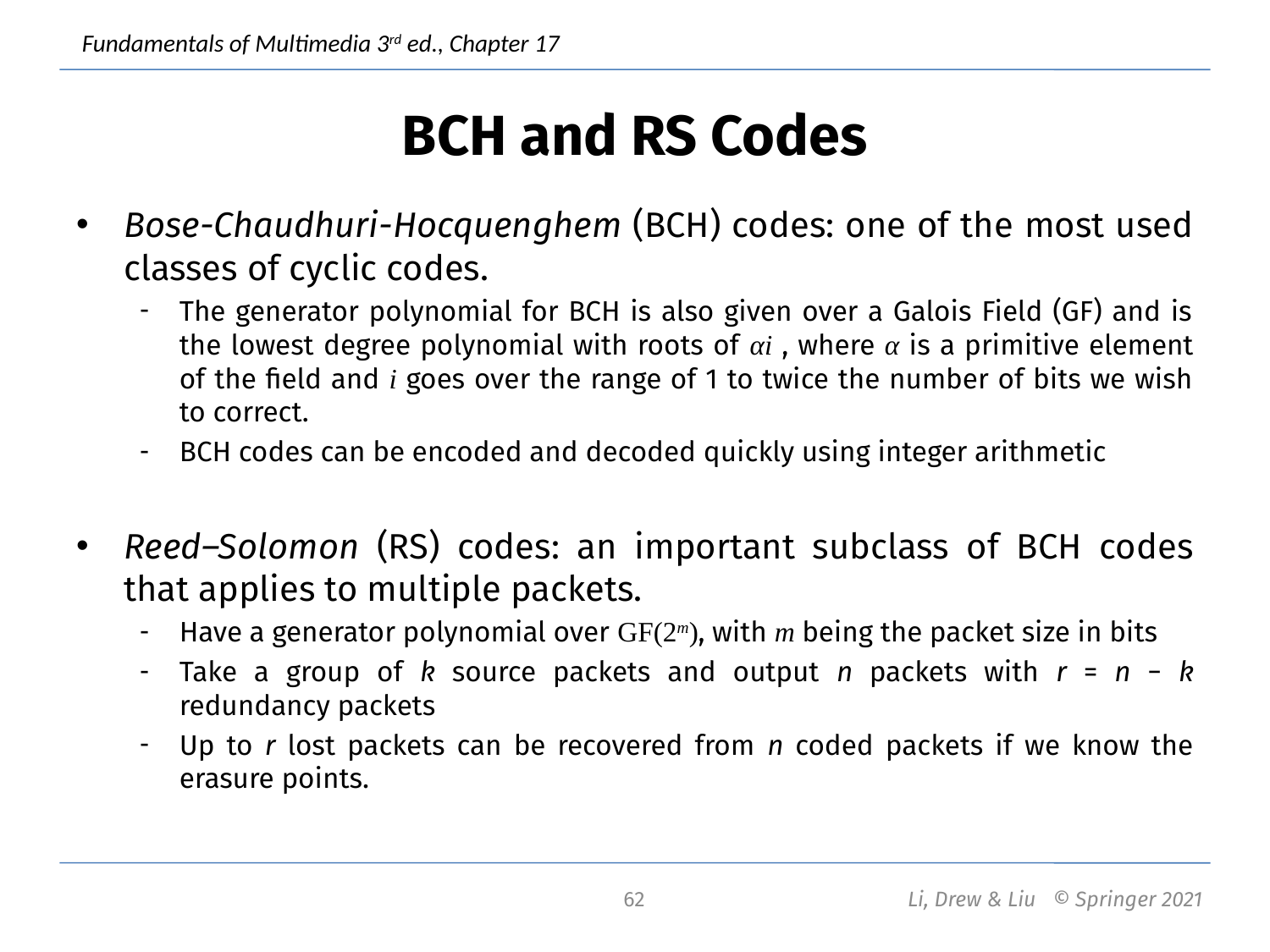

# BCH and RS Codes
Bose-Chaudhuri-Hocquenghem (BCH) codes: one of the most used classes of cyclic codes.
The generator polynomial for BCH is also given over a Galois Field (GF) and is the lowest degree polynomial with roots of αi , where α is a primitive element of the field and i goes over the range of 1 to twice the number of bits we wish to correct.
BCH codes can be encoded and decoded quickly using integer arithmetic

Reed–Solomon (RS) codes: an important subclass of BCH codes that applies to multiple packets.
Have a generator polynomial over GF(2m), with m being the packet size in bits
Take a group of k source packets and output n packets with r = n − k redundancy packets
Up to r lost packets can be recovered from n coded packets if we know the erasure points.

62
Li, Drew & Liu   © Springer 2021